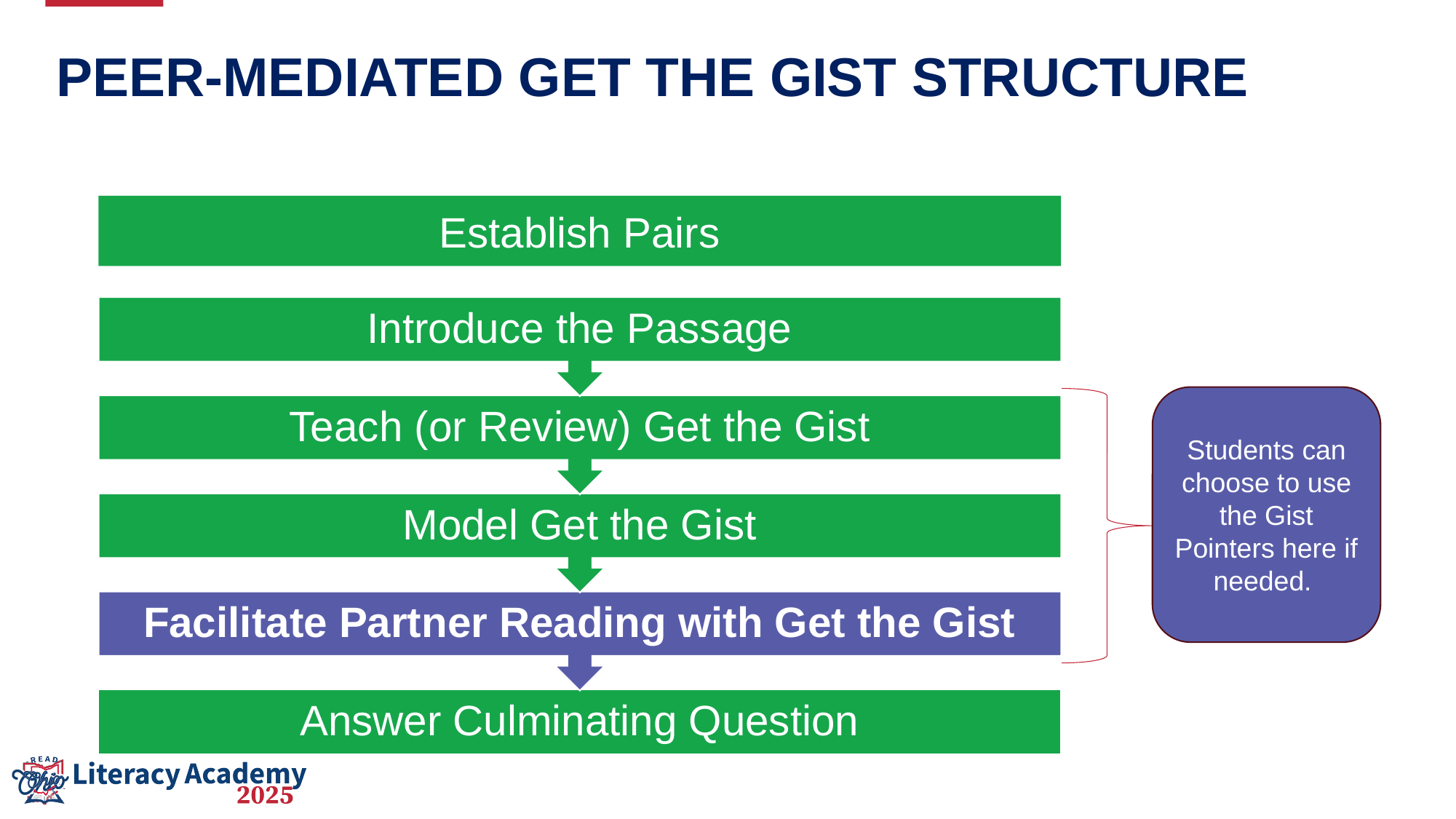

# Peer-Mediated Get the Gist Structure
Establish Pairs
Answer Culminating Question
Facilitate Partner Reading with Get the Gist
Model Get the Gist
Teach (or Review) Get the Gist
Introduce the Passage
Students can choose to use the Gist Pointers here if needed.